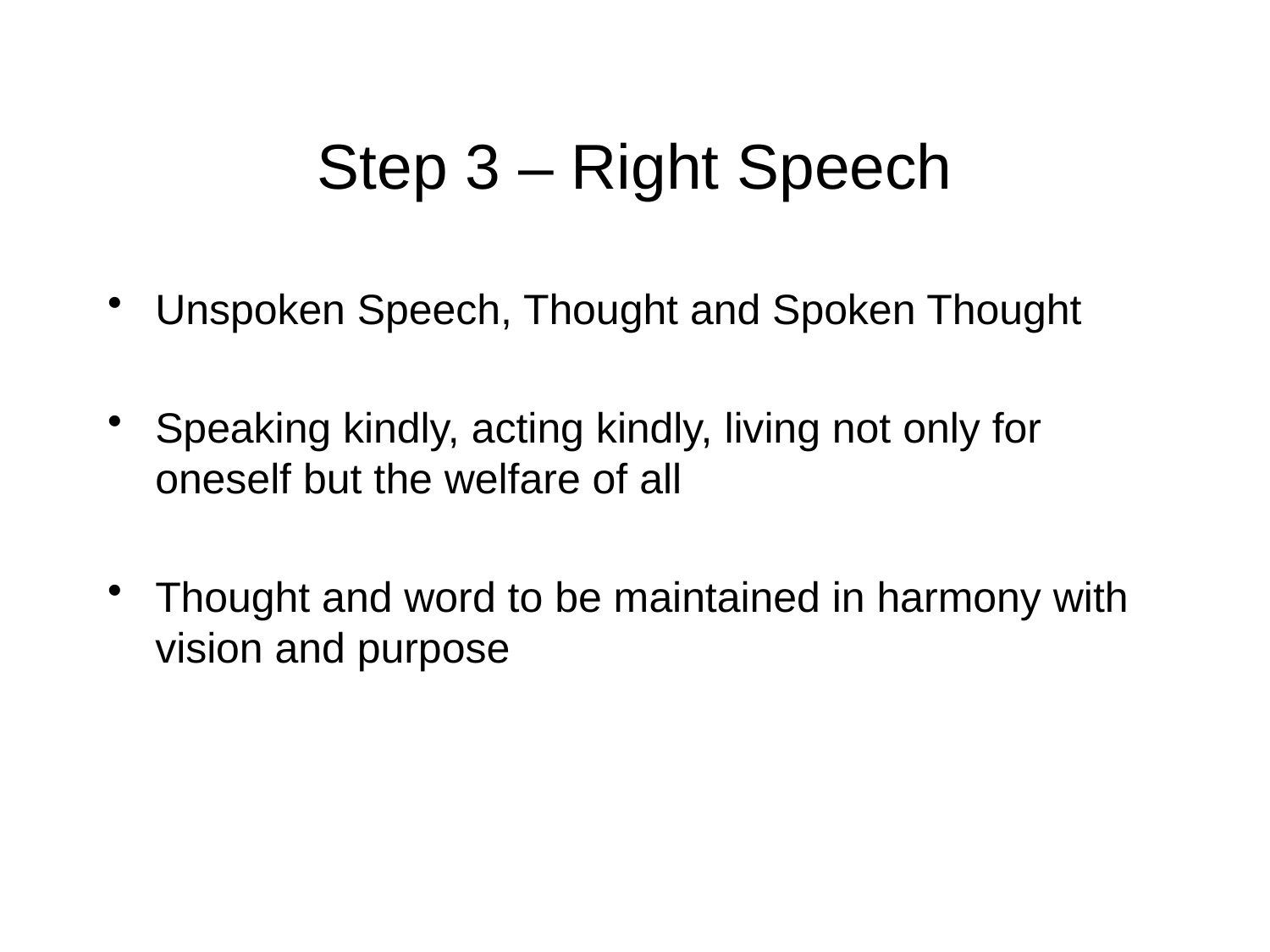

# Step 3 – Right Speech
Unspoken Speech, Thought and Spoken Thought

Speaking kindly, acting kindly, living not only for oneself but the welfare of all

Thought and word to be maintained in harmony with vision and purpose